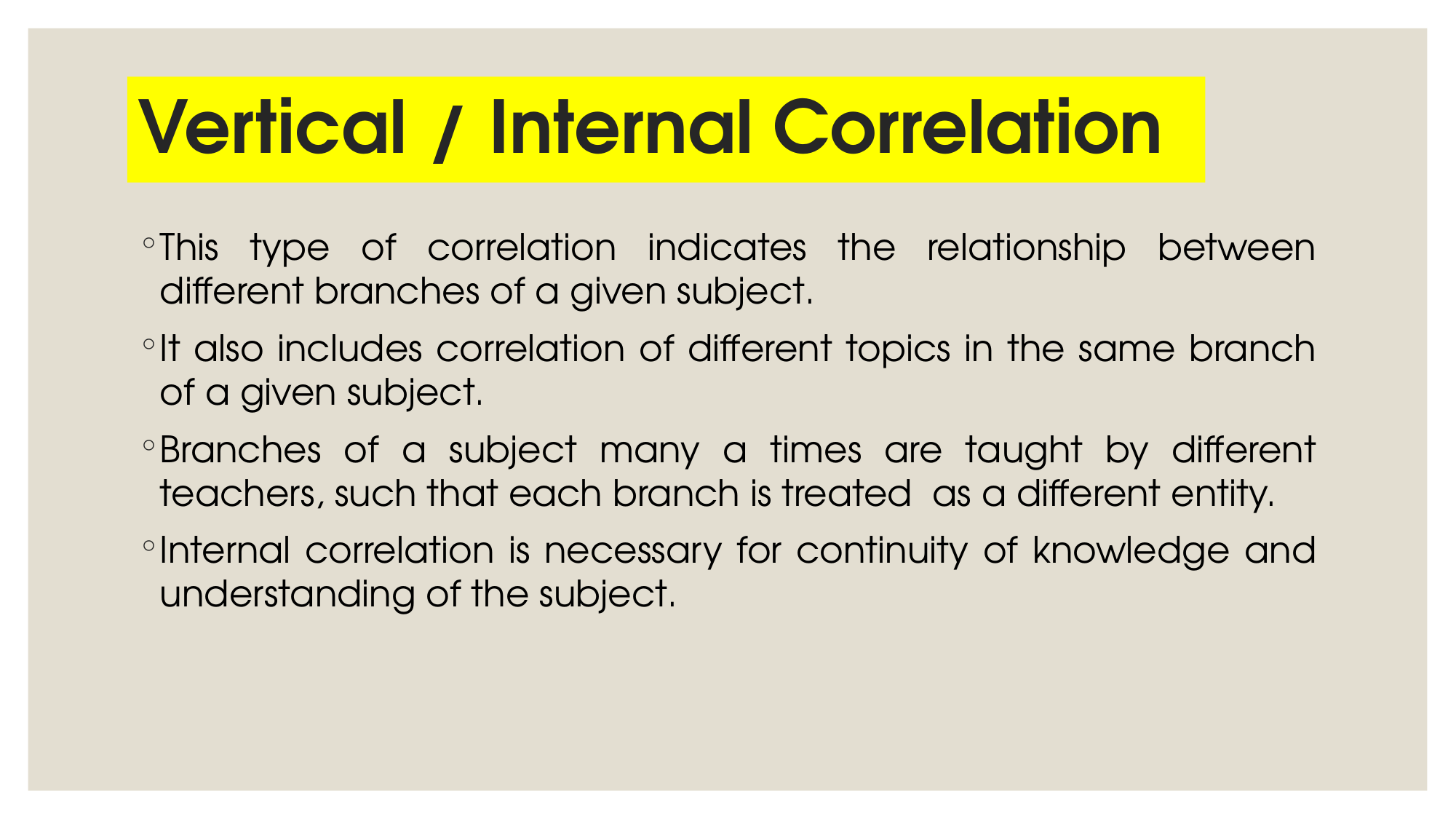

# Vertical / Internal Correlation
This type of correlation indicates the relationship between different branches of a given subject.
It also includes correlation of different topics in the same branch of a given subject.
Branches of a subject many a times are taught by different teachers, such that each branch is treated  as a different entity.
Internal correlation is necessary for continuity of knowledge and understanding of the subject.